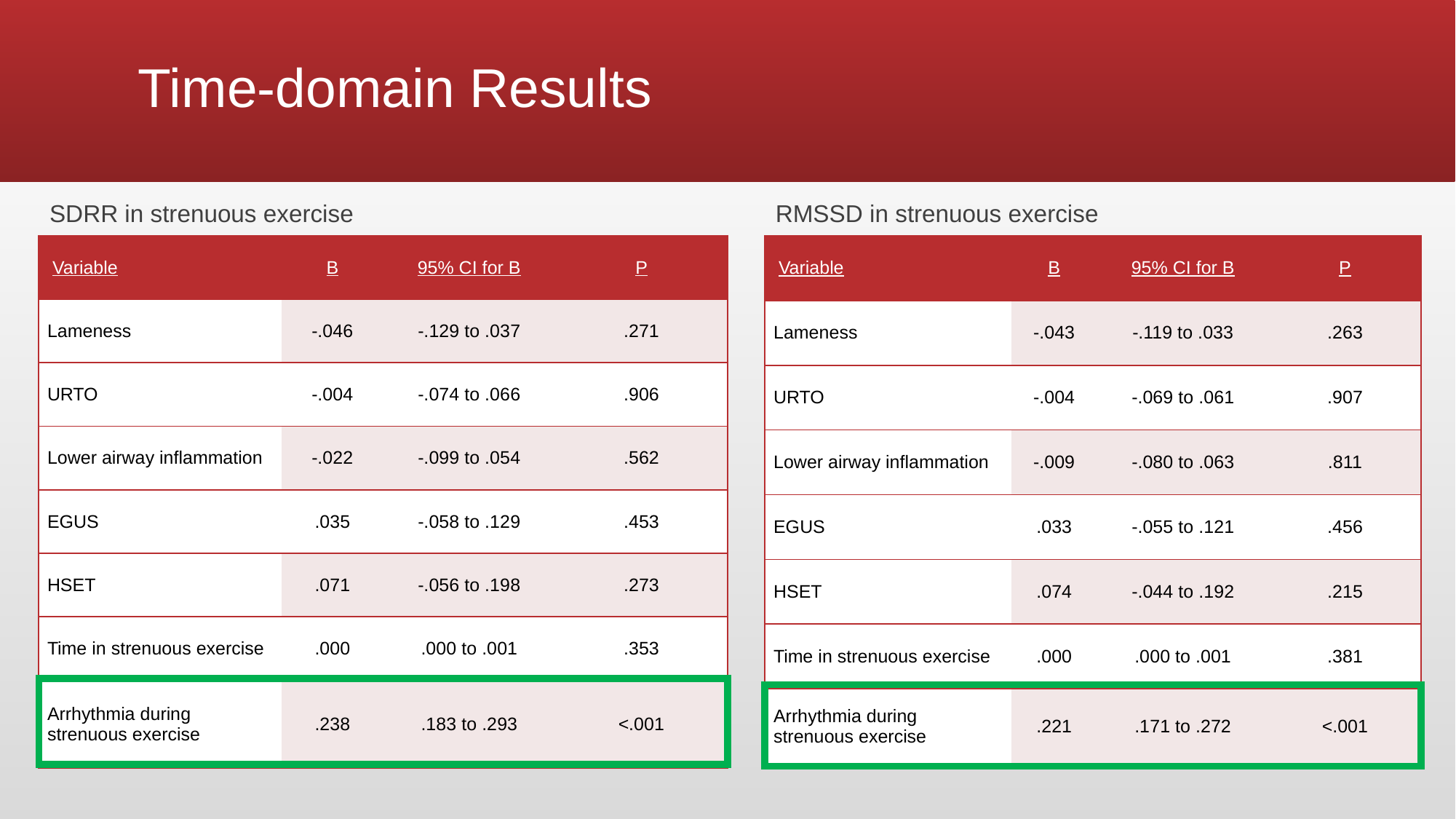

# Time-domain Results
SDRR in strenuous exercise
RMSSD in strenuous exercise
| Variable | B | 95% CI for B | P |
| --- | --- | --- | --- |
| Lameness | -.046 | -.129 to .037 | .271 |
| URTO | -.004 | -.074 to .066 | .906 |
| Lower airway inflammation | -.022 | -.099 to .054 | .562 |
| EGUS | .035 | -.058 to .129 | .453 |
| HSET | .071 | -.056 to .198 | .273 |
| Time in strenuous exercise | .000 | .000 to .001 | .353 |
| Arrhythmia during strenuous exercise | .238 | .183 to .293 | <.001 |
| Variable | B | 95% CI for B | P |
| --- | --- | --- | --- |
| Lameness | -.043 | -.119 to .033 | .263 |
| URTO | -.004 | -.069 to .061 | .907 |
| Lower airway inflammation | -.009 | -.080 to .063 | .811 |
| EGUS | .033 | -.055 to .121 | .456 |
| HSET | .074 | -.044 to .192 | .215 |
| Time in strenuous exercise | .000 | .000 to .001 | .381 |
| Arrhythmia during strenuous exercise | .221 | .171 to .272 | <.001 |